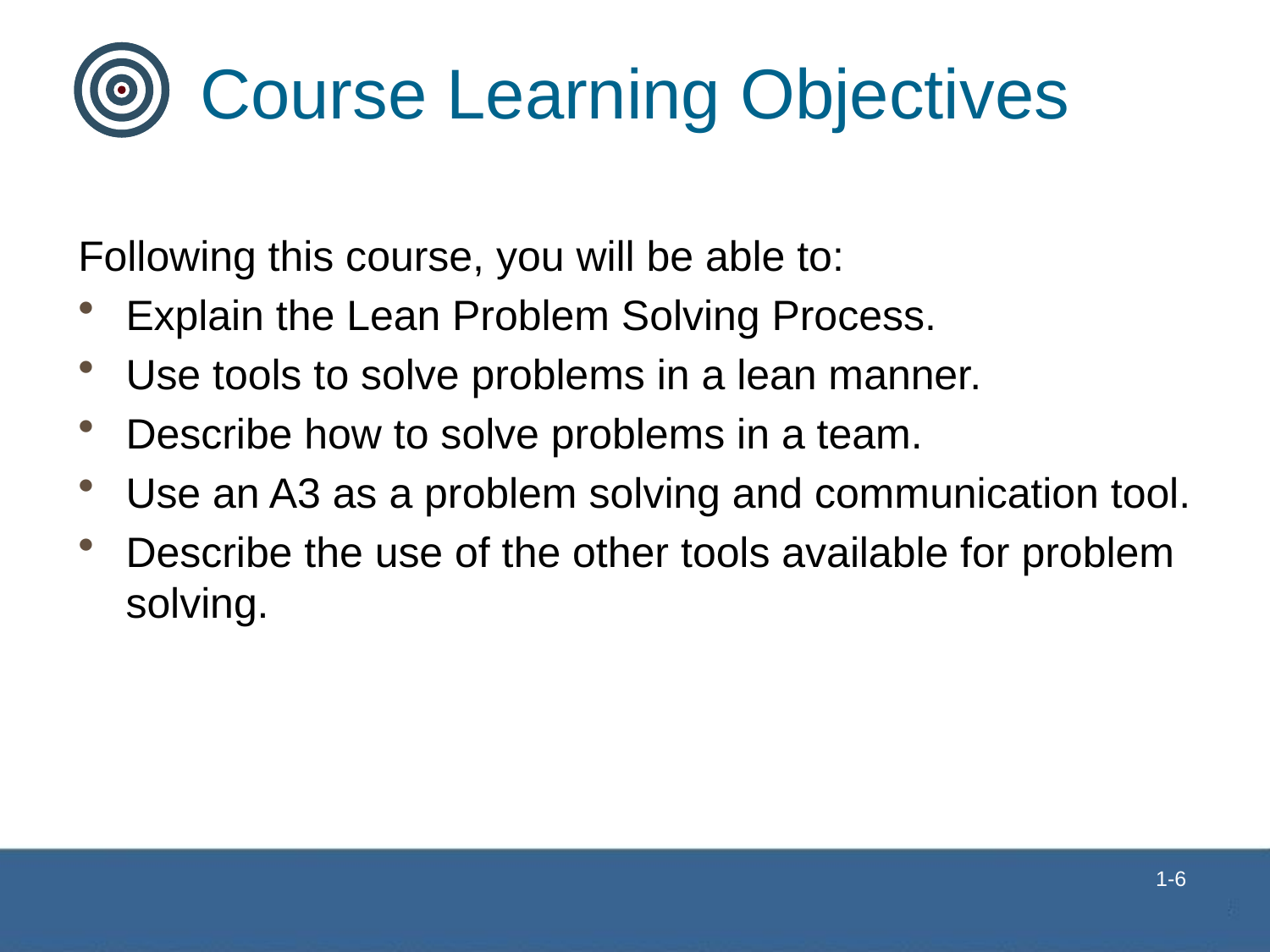

# Course Learning Objectives

Following this course, you will be able to:
Explain the Lean Problem Solving Process.
Use tools to solve problems in a lean manner.
Describe how to solve problems in a team.
Use an A3 as a problem solving and communication tool.
Describe the use of the other tools available for problem solving.

 1-6